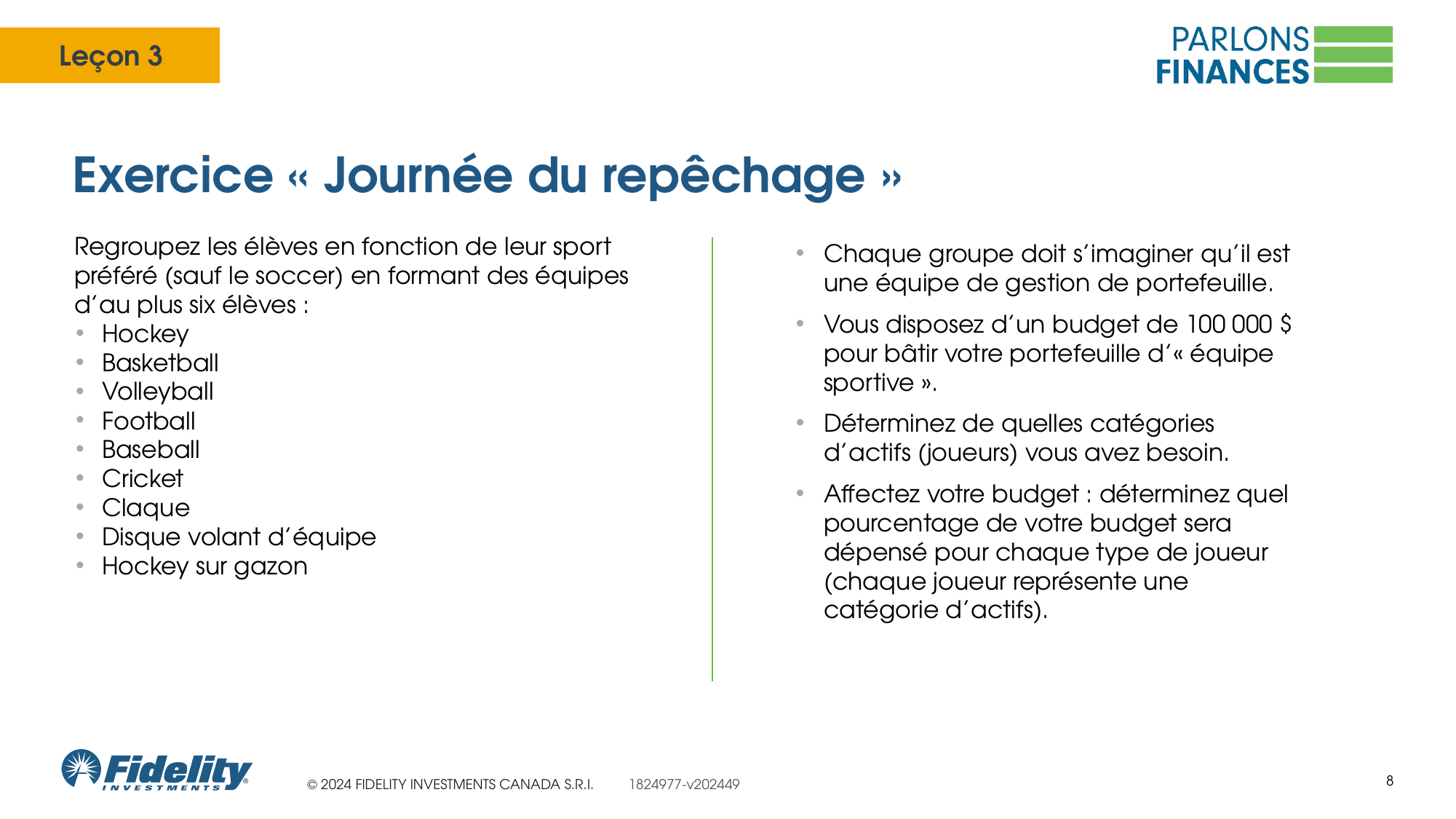

# Exercice « Journée du repêchage »
Regroupez les élèves en fonction de leur sport préféré (sauf le soccer) en formant des équipes d’au plus six élèves :
Hockey
Basketball
Volleyball
Football
Baseball
Cricket
Claque
Disque volant d’équipe
Hockey sur gazon
Chaque groupe doit s’imaginer qu’il est une équipe de gestion de portefeuille.
Vous disposez d’un budget de 100 000 $ pour bâtir votre portefeuille d’« équipe sportive ».
Déterminez de quelles catégories d’actifs (joueurs) vous avez besoin.
Affectez votre budget : déterminez quel pourcentage de votre budget sera dépensé pour chaque type de joueur (chaque joueur représente une catégorie d’actifs).
8